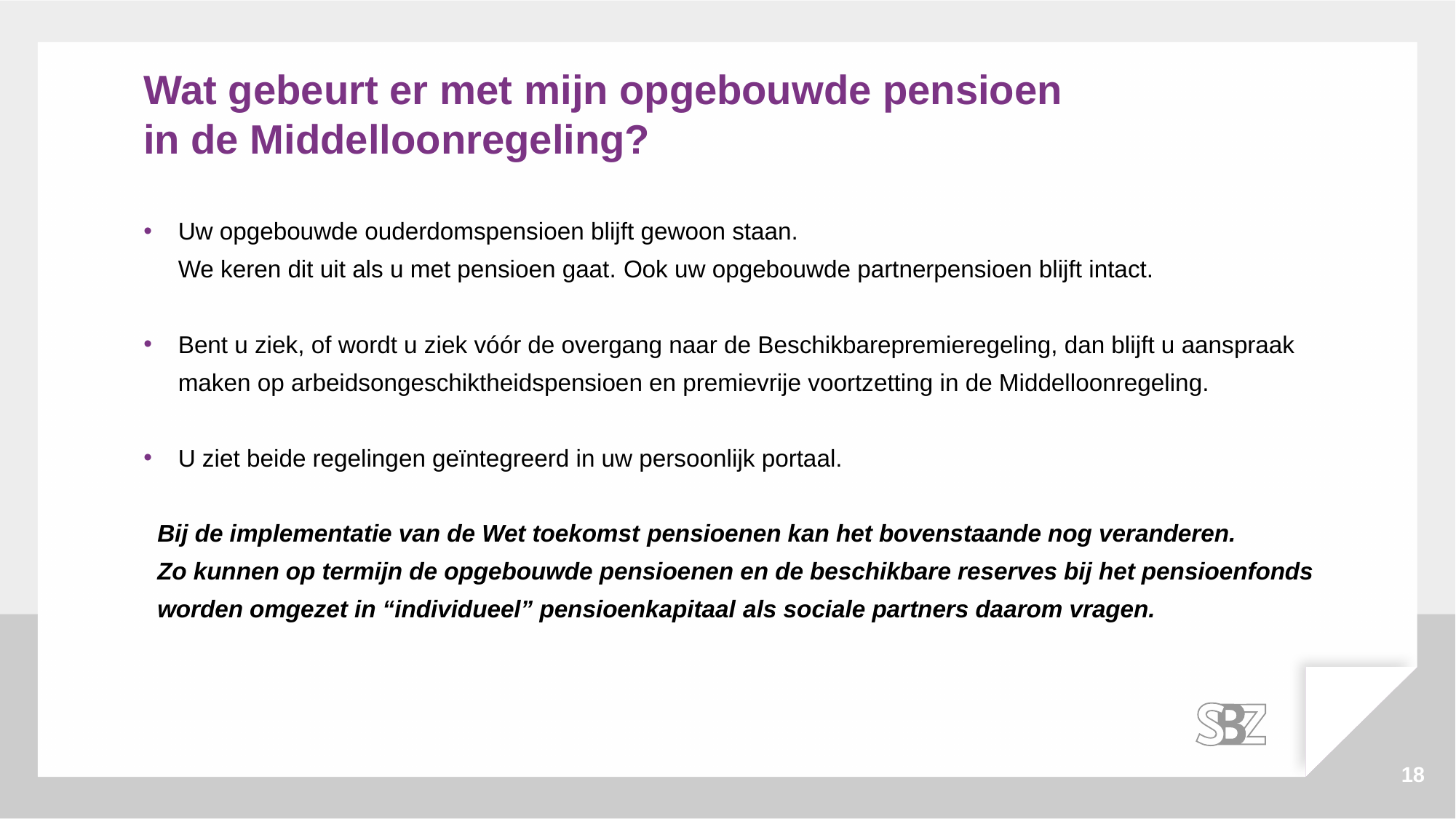

# Wat gebeurt er met mijn opgebouwde pensioen in de Middelloonregeling?
Uw opgebouwde ouderdomspensioen blijft gewoon staan.
We keren dit uit als u met pensioen gaat. Ook uw opgebouwde partnerpensioen blijft intact.

Bent u ziek, of wordt u ziek vóór de overgang naar de Beschikbarepremieregeling, dan blijft u aanspraak maken op arbeidsongeschiktheidspensioen en premievrije voortzetting in de Middelloonregeling.

U ziet beide regelingen geïntegreerd in uw persoonlijk portaal.

Bij de implementatie van de Wet toekomst pensioenen kan het bovenstaande nog veranderen.
Zo kunnen op termijn de opgebouwde pensioenen en de beschikbare reserves bij het pensioenfonds worden omgezet in “individueel” pensioenkapitaal als sociale partners daarom vragen.

18